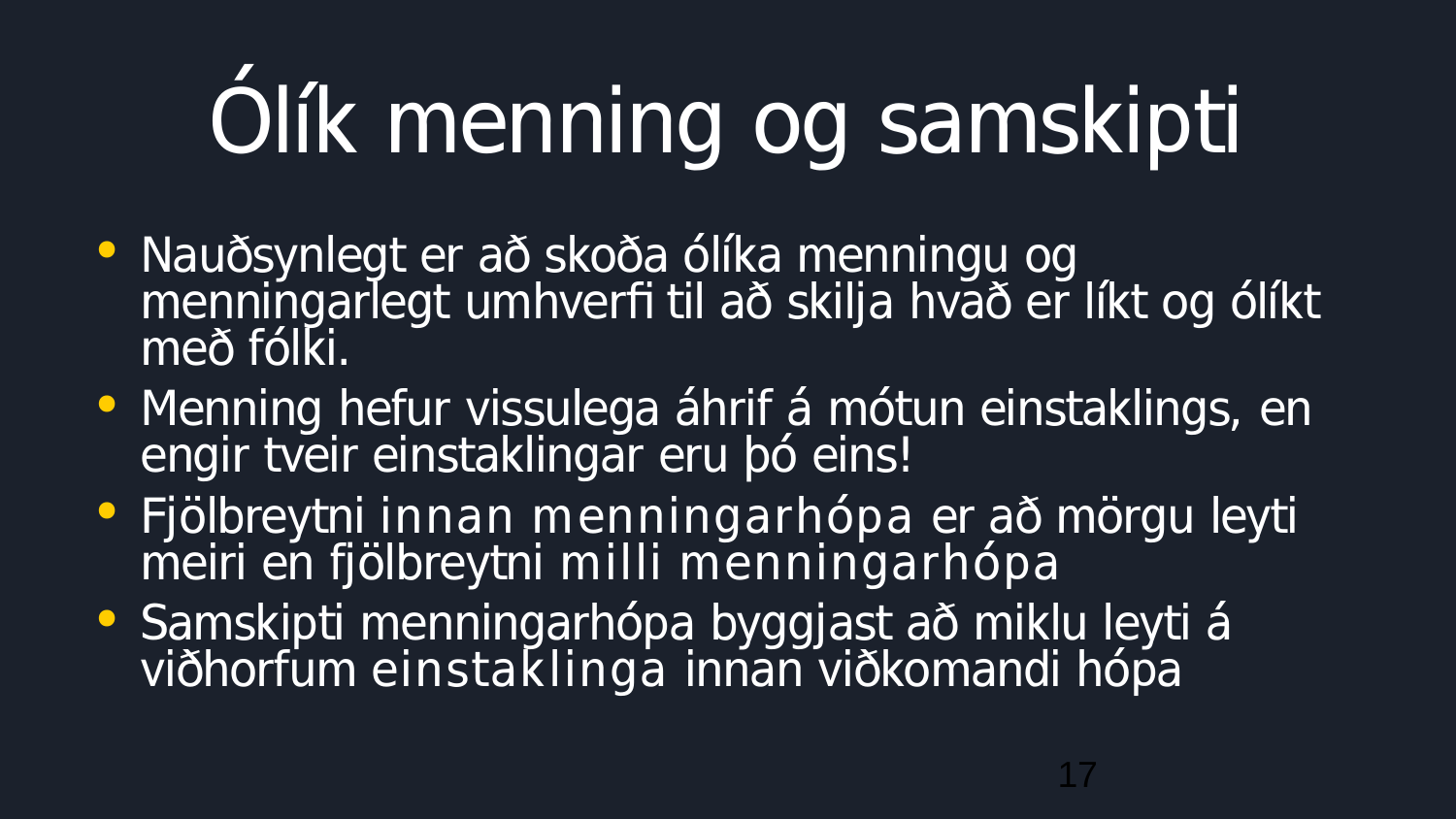

# Ólík menning og samskipti
Nauðsynlegt er að skoða ólíka menningu og menningarlegt umhverfi til að skilja hvað er líkt og ólíkt með fólki.
Menning hefur vissulega áhrif á mótun einstaklings, en engir tveir einstaklingar eru þó eins!
Fjölbreytni innan menningarhópa er að mörgu leyti meiri en fjölbreytni milli menningarhópa
Samskipti menningarhópa byggjast að miklu leyti á viðhorfum einstaklinga innan viðkomandi hópa
17